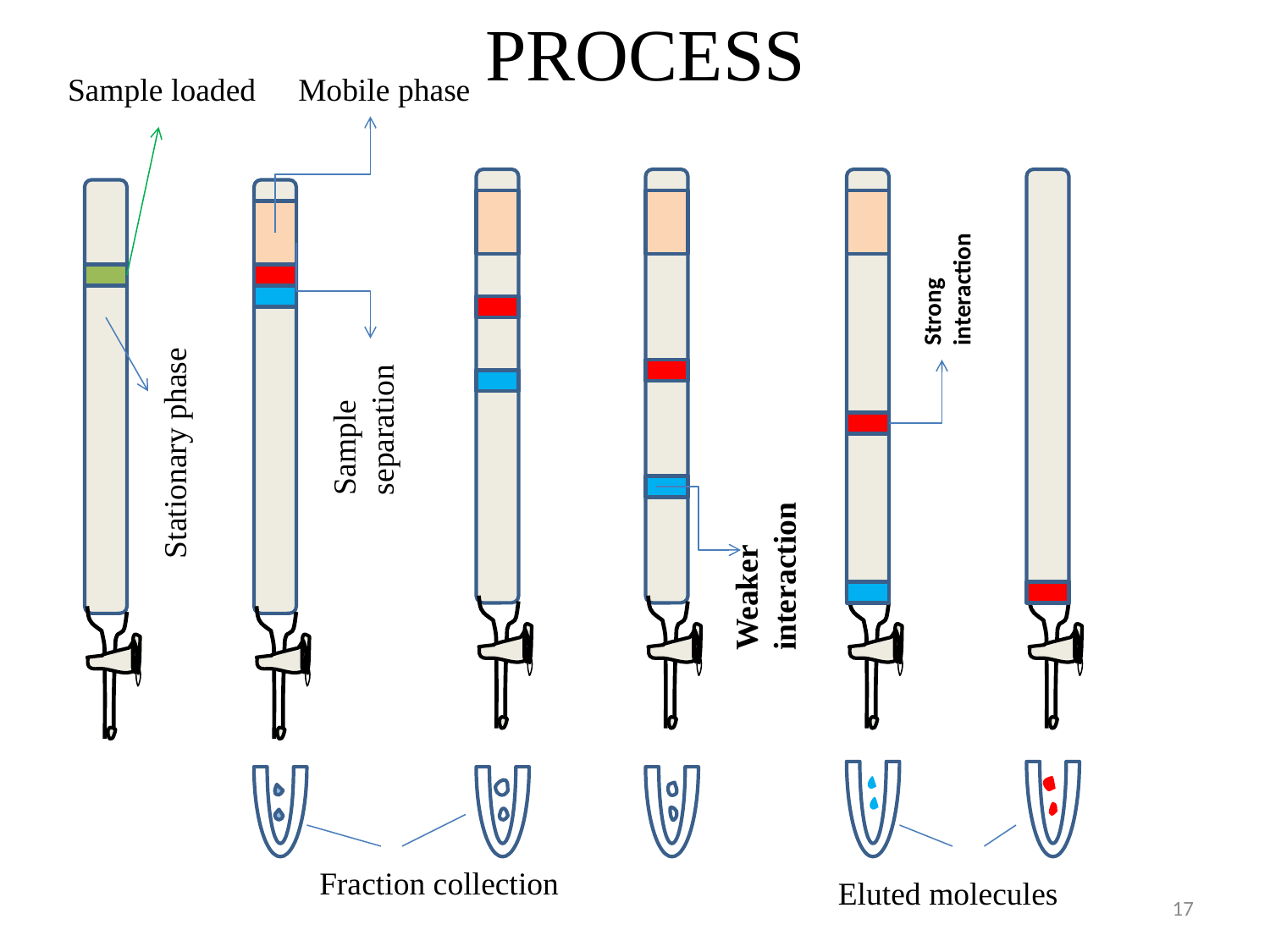

# PROCESS
Sample loaded
Mobile phase

Strong interaction

Sample separation
Stationary phase

Weaker interaction

Fraction collection
Eluted molecules
17